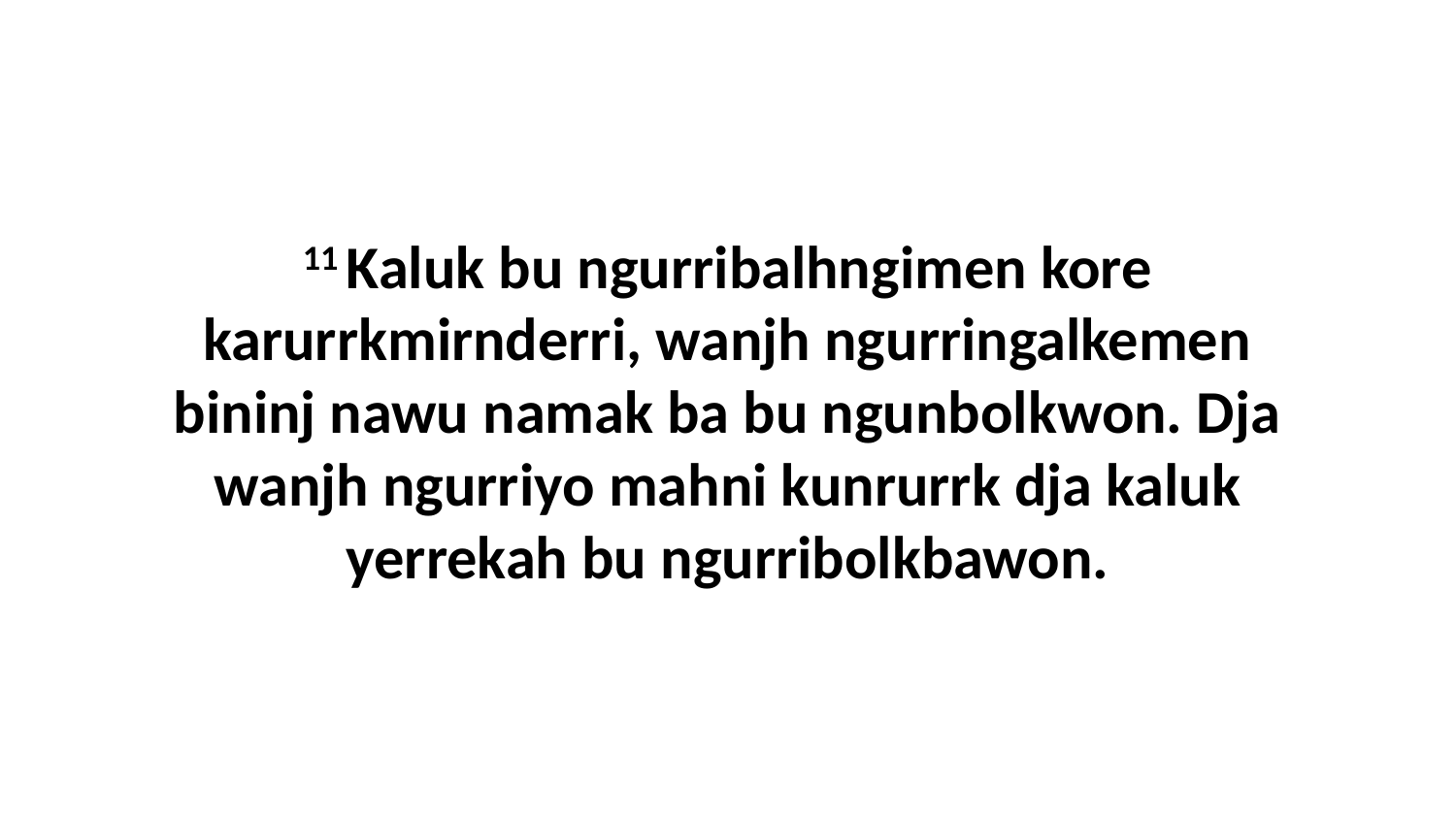

11 Kaluk bu ngurribalhngimen kore karurrkmirnderri, wanjh ngurringalkemen bininj nawu namak ba bu ngunbolkwon. Dja wanjh ngurriyo mahni kunrurrk dja kaluk yerrekah bu ngurribolkbawon.